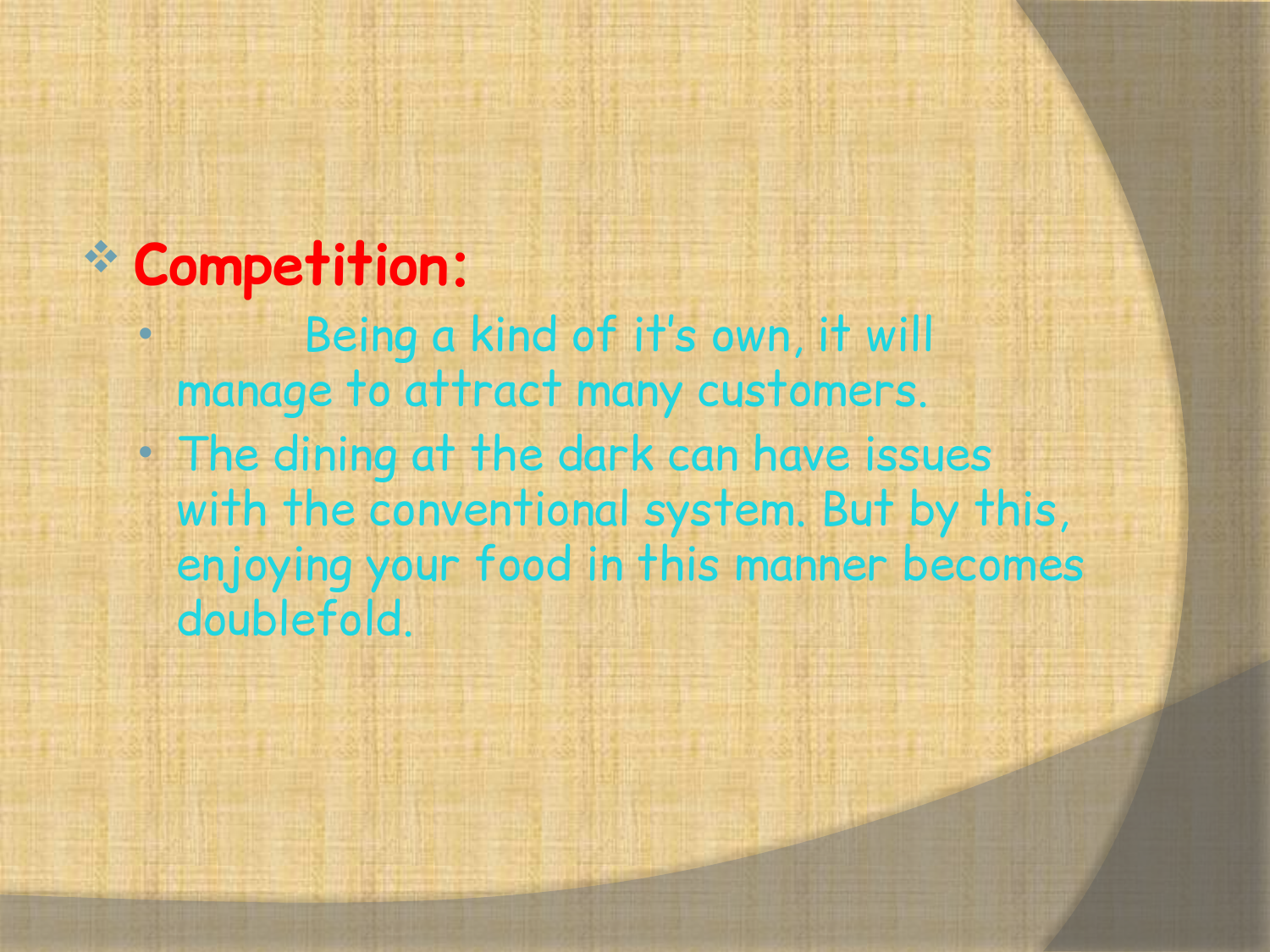

Competition:
	Being a kind of it’s own, it will manage to attract many customers.
The dining at the dark can have issues with the conventional system. But by this, enjoying your food in this manner becomes doublefold.